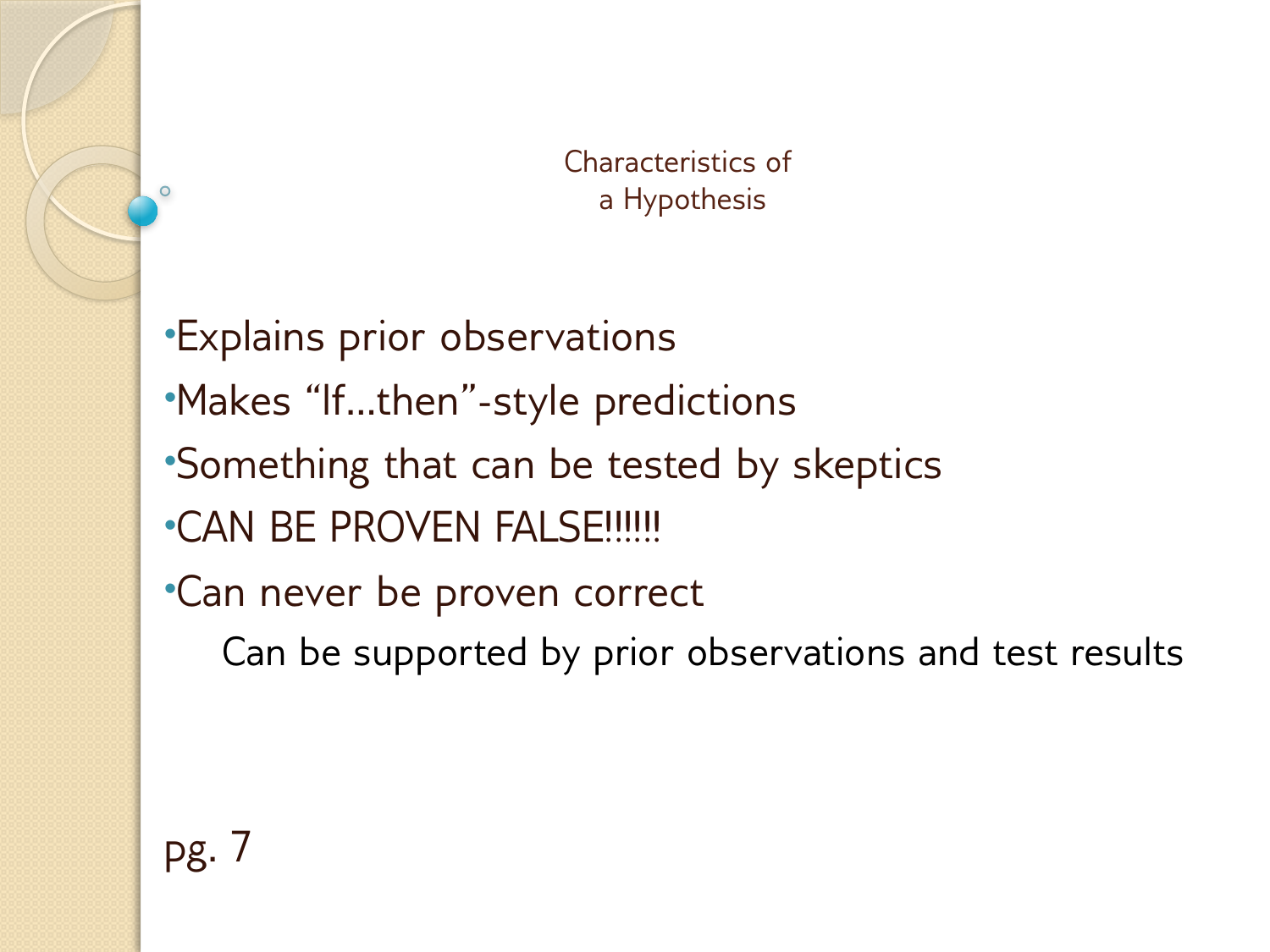

# Characteristics of a Hypothesis
Explains prior observations
Makes “If…then”-style predictions
Something that can be tested by skeptics
CAN BE PROVEN FALSE!!!!!!
Can never be proven correct
Can be supported by prior observations and test results

pg. 7